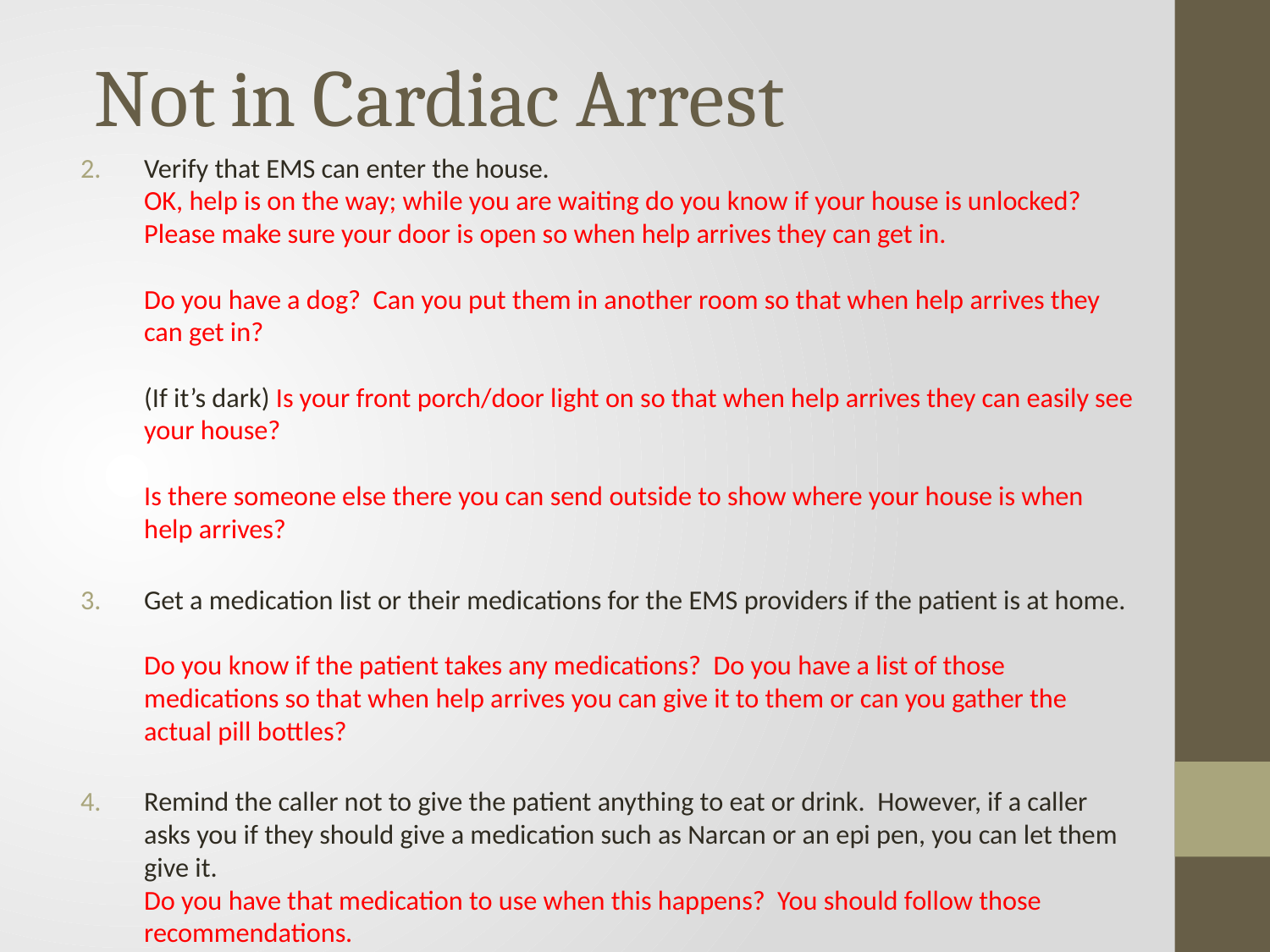

# Not in Cardiac Arrest
Verify that EMS can enter the house.
OK, help is on the way; while you are waiting do you know if your house is unlocked?  Please make sure your door is open so when help arrives they can get in.
Do you have a dog?  Can you put them in another room so that when help arrives they can get in?
(If it’s dark) Is your front porch/door light on so that when help arrives they can easily see your house?
Is there someone else there you can send outside to show where your house is when help arrives?
Get a medication list or their medications for the EMS providers if the patient is at home.
Do you know if the patient takes any medications?  Do you have a list of those medications so that when help arrives you can give it to them or can you gather the actual pill bottles?
Remind the caller not to give the patient anything to eat or drink.  However, if a caller asks you if they should give a medication such as Narcan or an epi pen, you can let them give it.
Do you have that medication to use when this happens?  You should follow those recommendations.